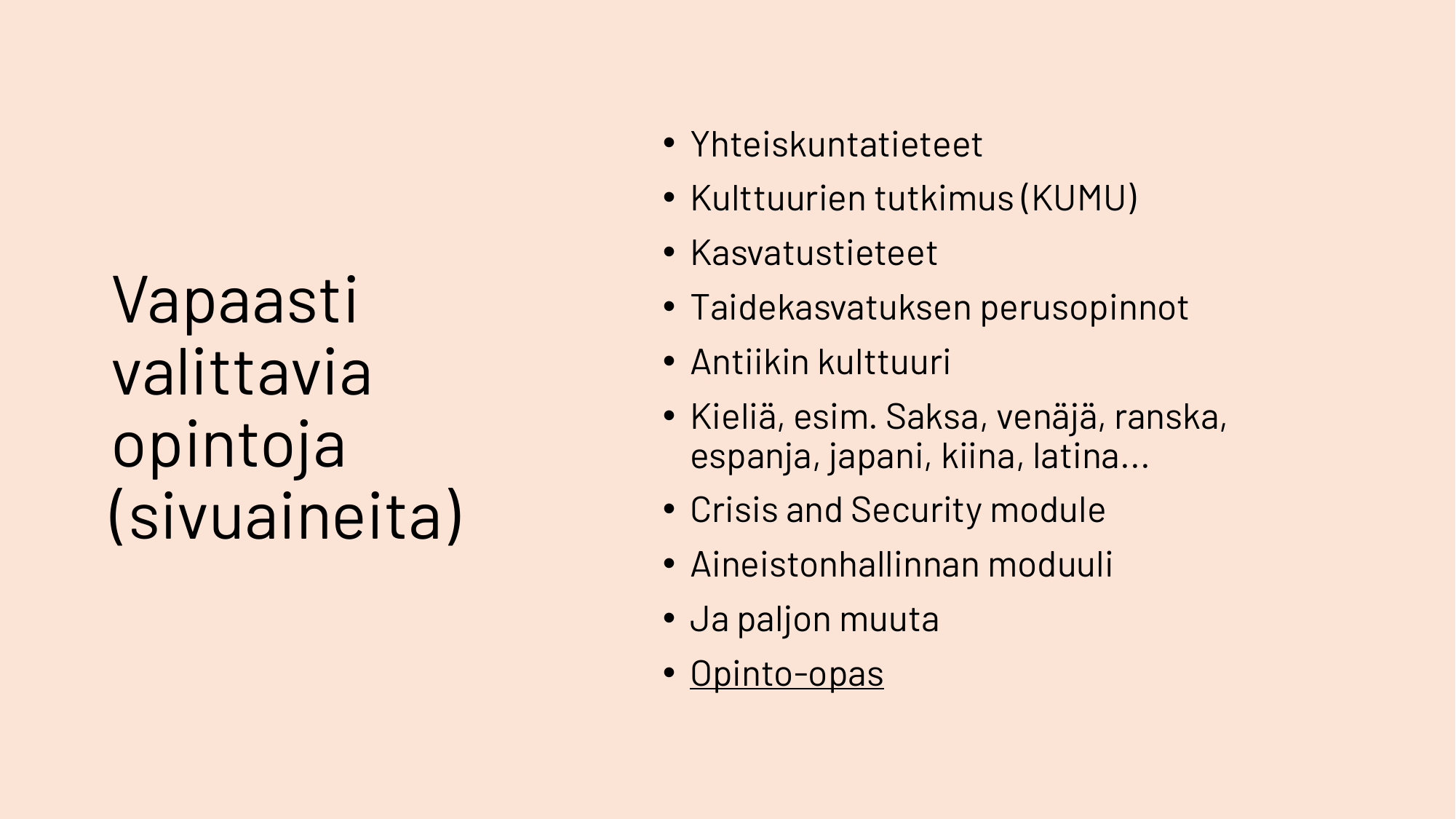

# Vapaasti valittavia opintoja (sivuaineita)
Yhteiskuntatieteet
Kulttuurien tutkimus (KUMU)
Kasvatustieteet
Taidekasvatuksen perusopinnot
Antiikin kulttuuri
Kieliä, esim. Saksa, venäjä, ranska, espanja, japani, kiina, latina...
Crisis and Security module
Aineistonhallinnan moduuli
Ja paljon muuta
Opinto-opas